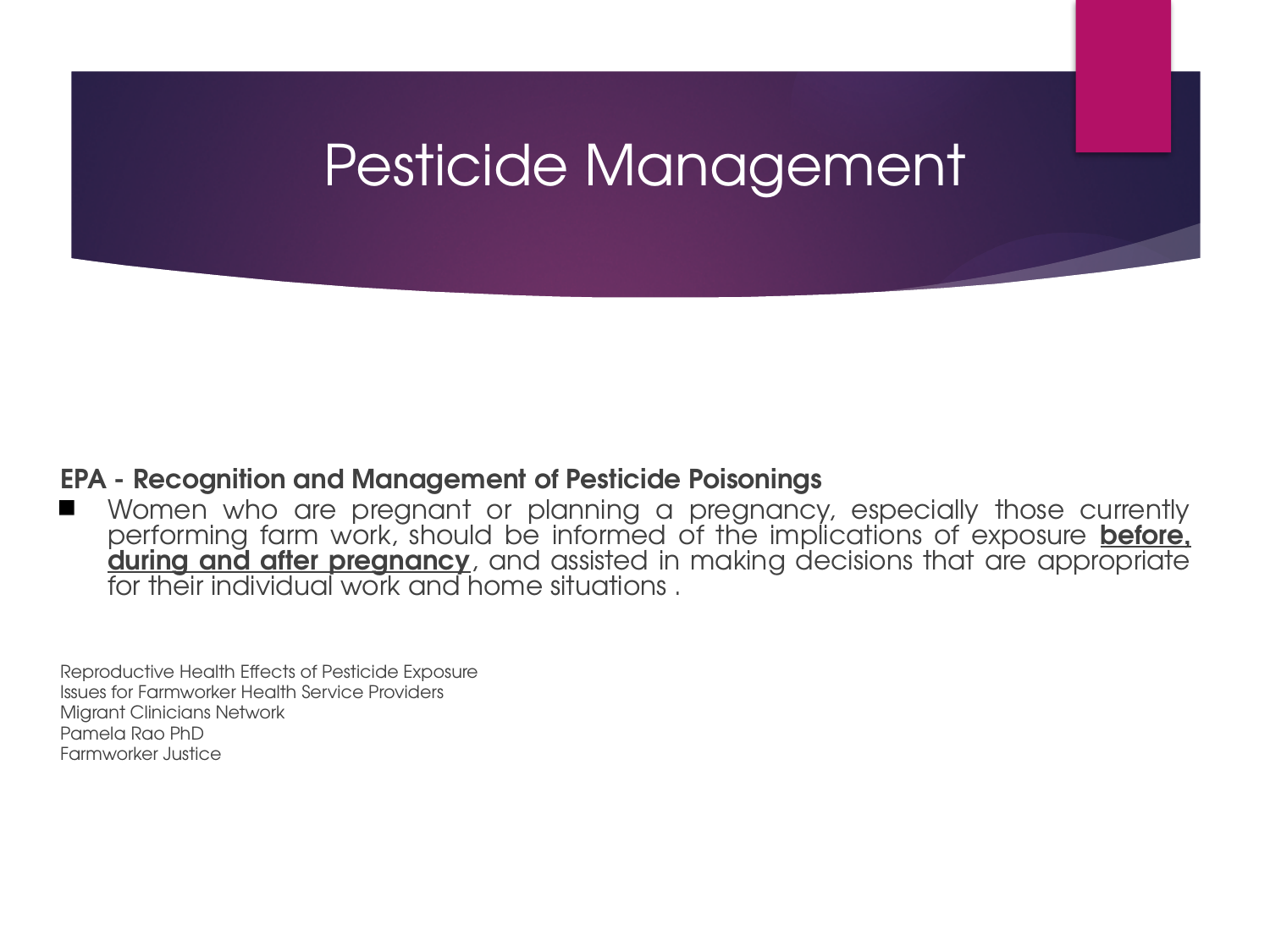

# Pesticide Management

EPA - Recognition and Management of Pesticide Poisonings
Women who are pregnant or planning a pregnancy, especially those currently performing farm work, should be informed of the implications of exposure before, during and after pregnancy, and assisted in making decisions that are appropriate for their individual work and home situations .

Reproductive Health Effects of Pesticide Exposure
Issues for Farmworker Health Service Providers
Migrant Clinicians Network
Pamela Rao PhD
Farmworker Justice